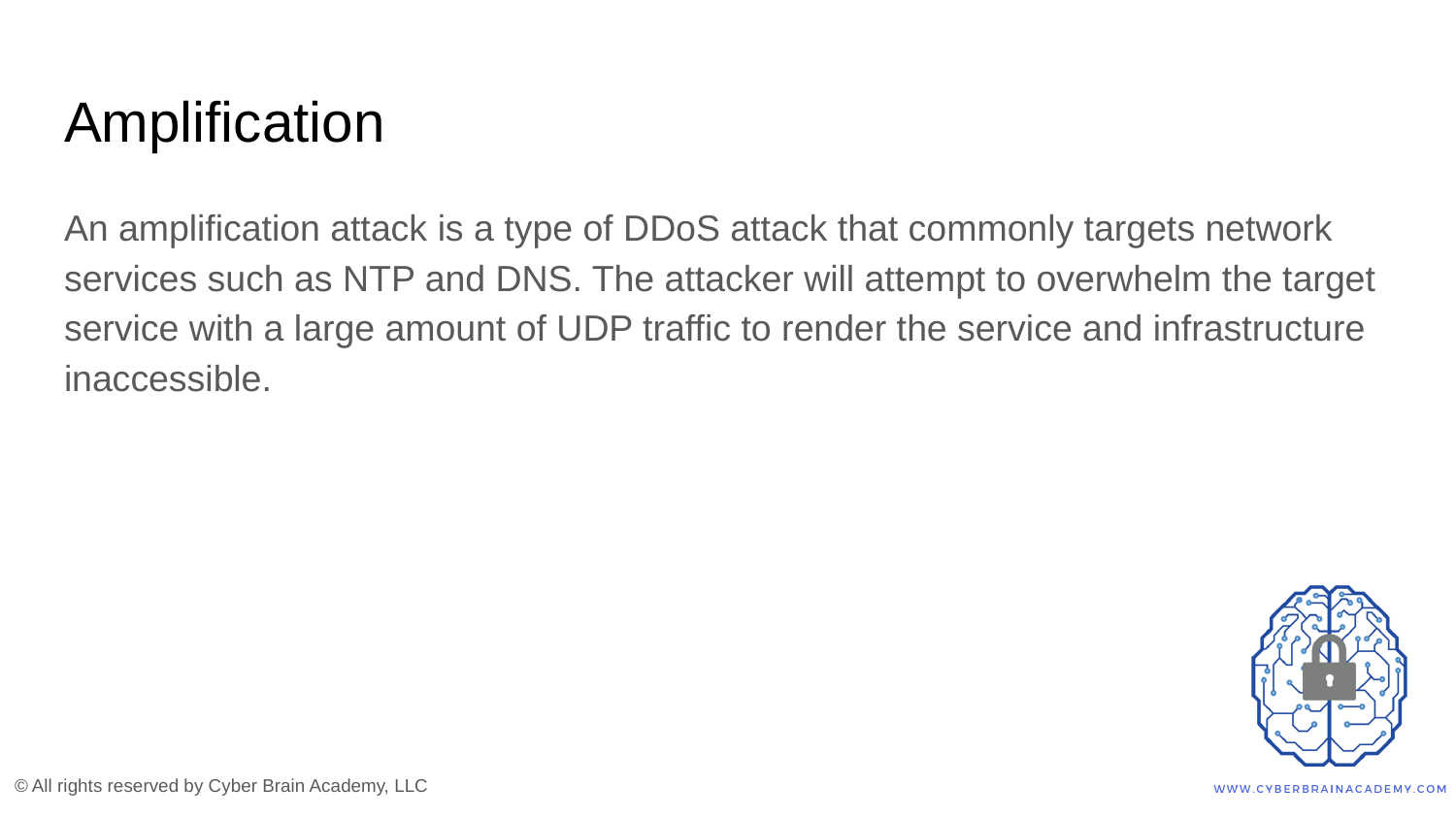

# Amplification

An amplification attack is a type of DDoS attack that commonly targets network services such as NTP and DNS. The attacker will attempt to overwhelm the target service with a large amount of UDP traffic to render the service and infrastructure inaccessible.